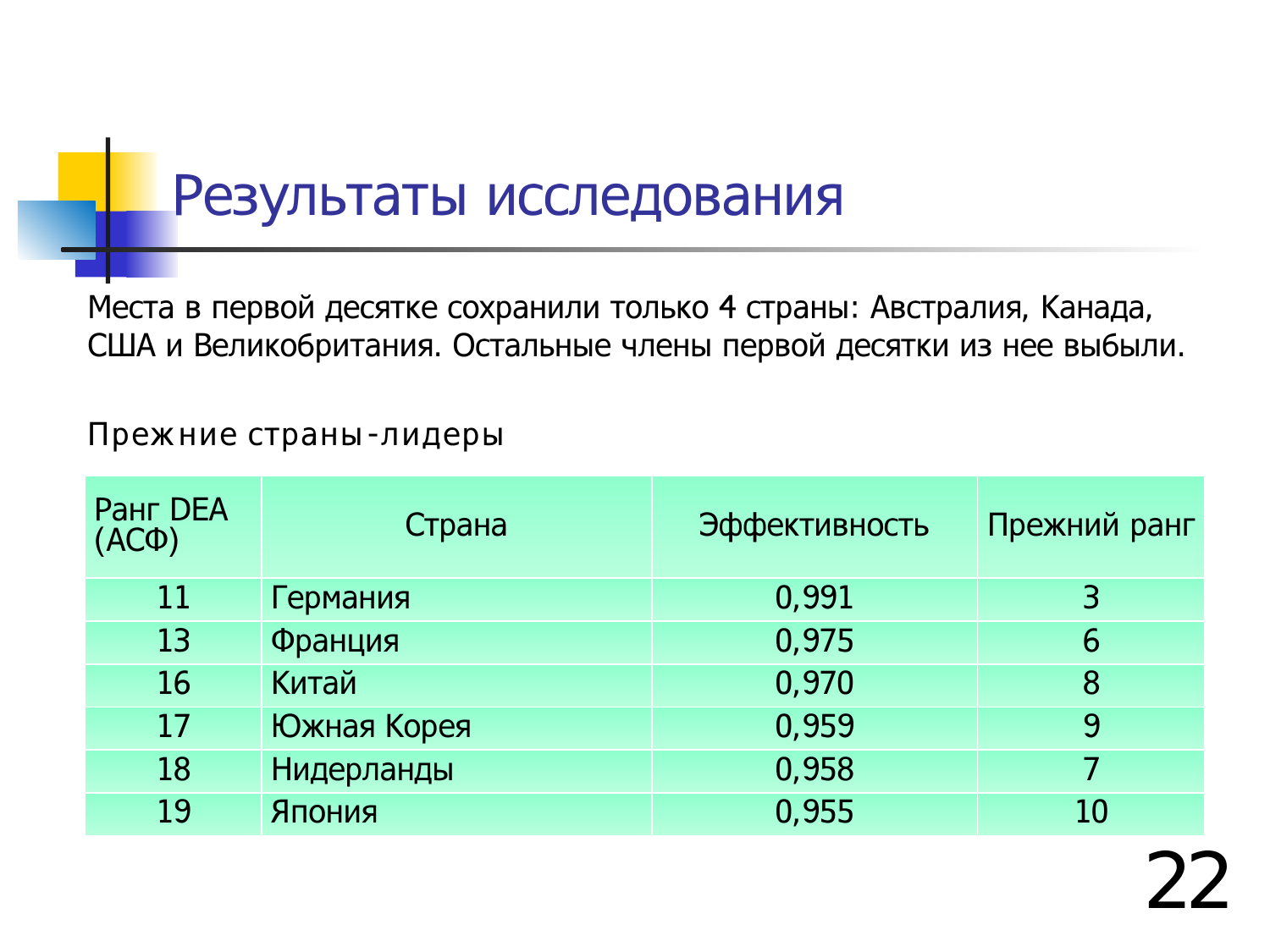

# Результаты исследования
Места в первой десятке сохранили только 4 страны: Австралия, Канада, США и Великобритания. Остальные члены первой десятки из нее выбыли.

Прежние страны-лидеры

| Ранг DEA (АСФ) | Страна | Эффективность | Прежний ранг |
| --- | --- | --- | --- |
| 11 | Германия | 0,991 | 3 |
| 13 | Франция | 0,975 | 6 |
| 16 | Китай | 0,970 | 8 |
| 17 | Южная Корея | 0,959 | 9 |
| 18 | Нидерланды | 0,958 | 7 |
| 19 | Япония | 0,955 | 10 |
22